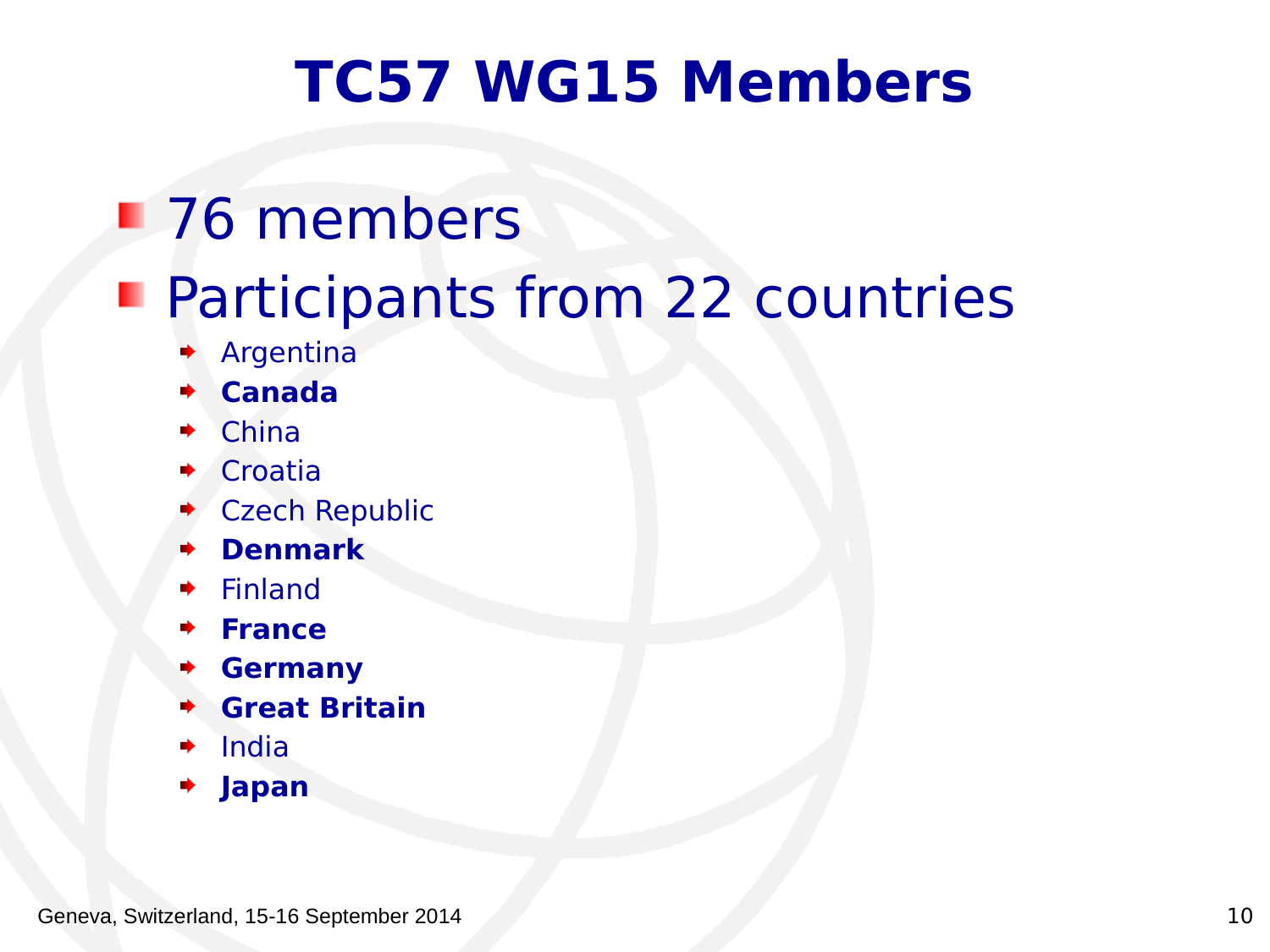

# TC57 WG15 Members
76 members
Participants from 22 countries
Argentina
Canada
China
Croatia
Czech Republic
Denmark
Finland
France
Germany
Great Britain
India
Japan
Geneva, Switzerland, 15-16 September 2014

10